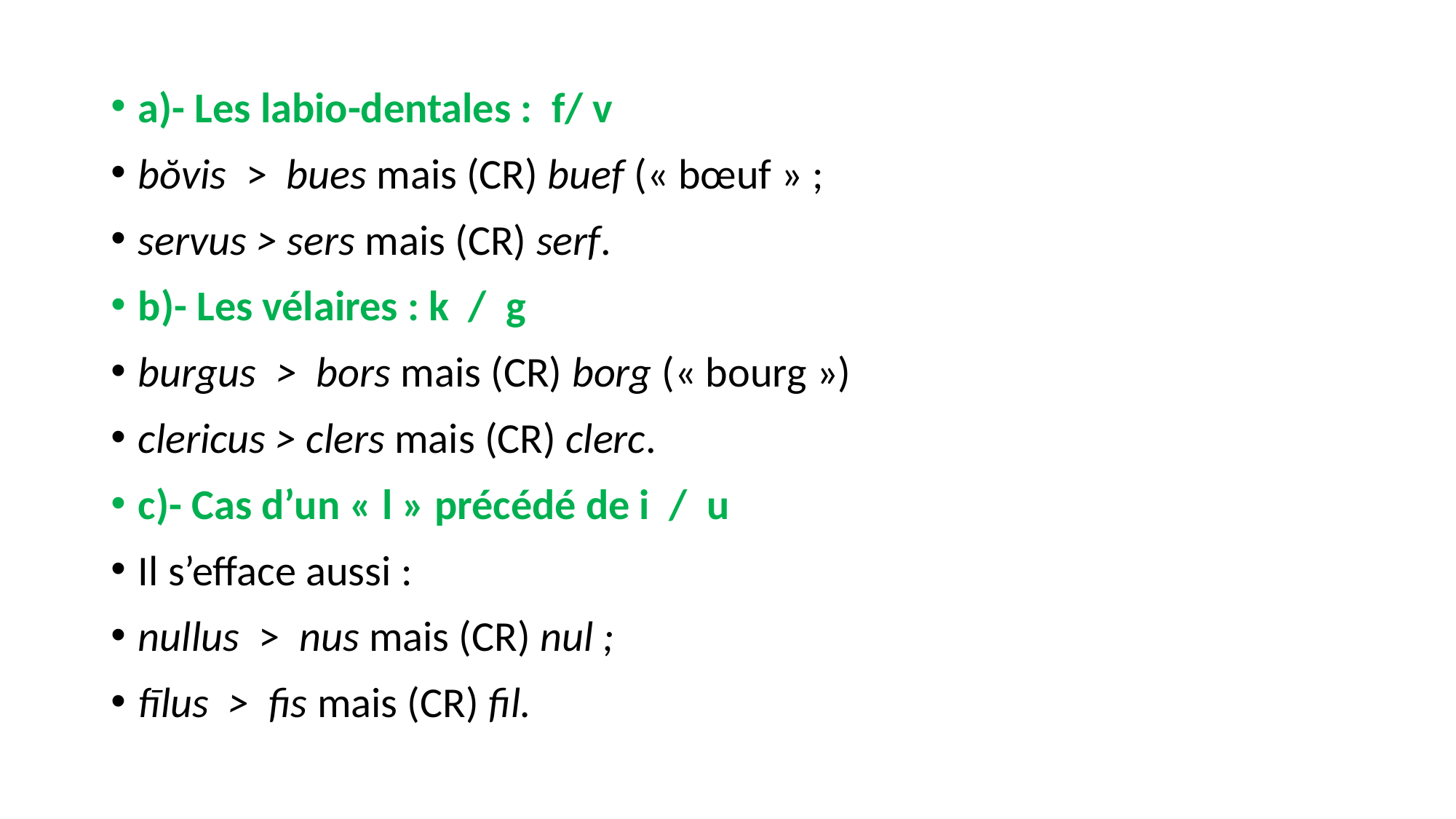

a)- Les labio-dentales :  f/ v
bŏvis  >  bues mais (CR) buef (« bœuf » ;
servus > sers mais (CR) serf.
b)- Les vélaires : k  /  g
burgus  >  bors mais (CR) borg (« bourg »)
clericus > clers mais (CR) clerc.
c)- Cas d’un « l » précédé de i  /  u
Il s’efface aussi :
nullus  >  nus mais (CR) nul ;
fīlus  >  fis mais (CR) fil.